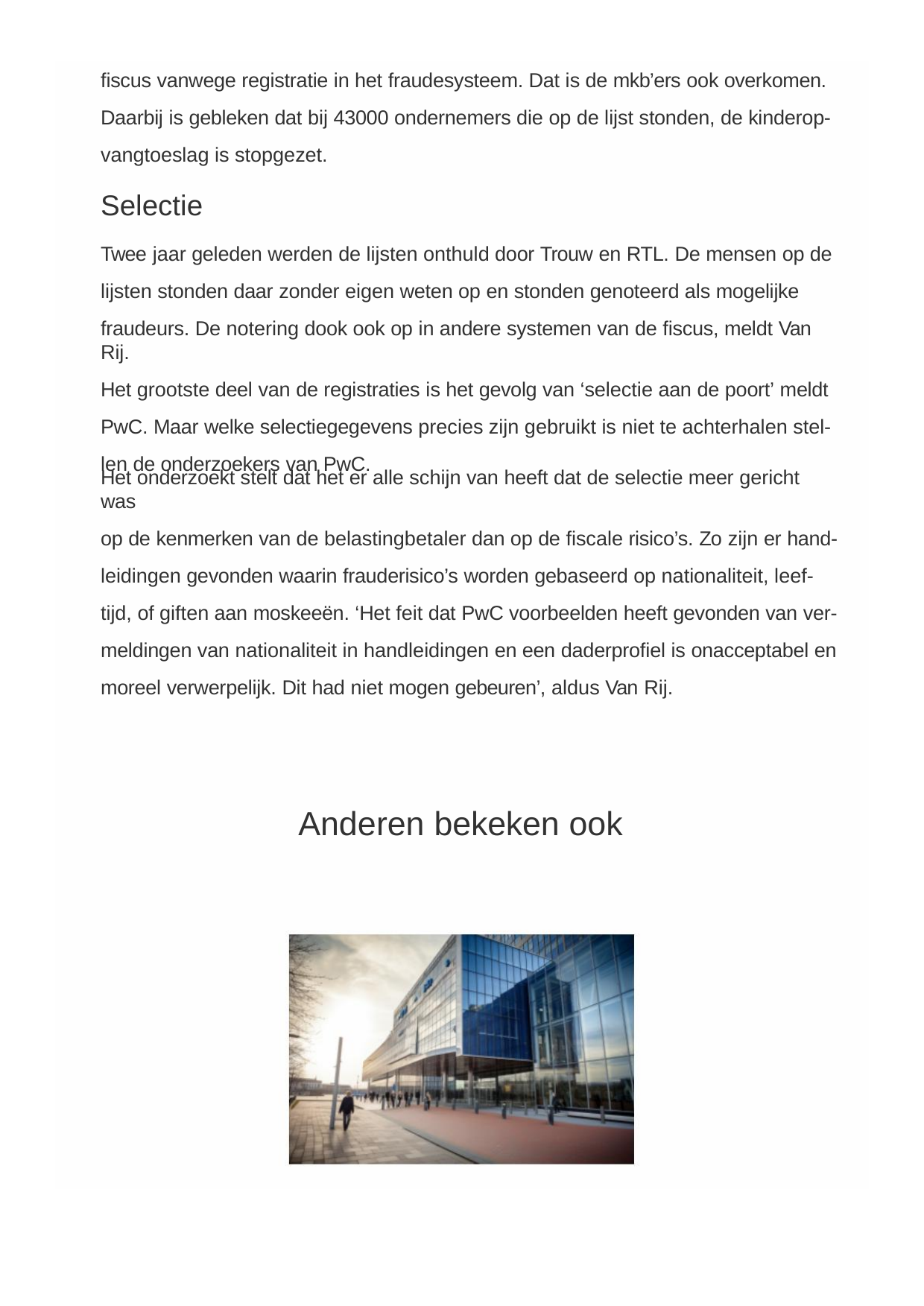

ﬁscus vanwege registratie in het fraudesysteem. Dat is de mkb’ers ook overkomen.
Daarbij is gebleken dat bij 43000 ondernemers die op de lijst stonden, de kinderop-
vangtoeslag is stopgezet.
Selectie
Twee jaar geleden werden de lijsten onthuld door Trouw en RTL. De mensen op de
lijsten stonden daar zonder eigen weten op en stonden genoteerd als mogelijke
fraudeurs. De notering dook ook op in andere systemen van de ﬁscus, meldt Van Rij.
Het grootste deel van de registraties is het gevolg van ‘selectie aan de poort’ meldt
PwC. Maar welke selectiegegevens precies zijn gebruikt is niet te achterhalen stel-
len de onderzoekers van PwC.
Het onderzoekt stelt dat het er alle schijn van heeft dat de selectie meer gericht was
op de kenmerken van de belastingbetaler dan op de ﬁscale risico’s. Zo zijn er hand-
leidingen gevonden waarin frauderisico’s worden gebaseerd op nationaliteit, leef-
tijd, of giften aan moskeeën. ‘Het feit dat PwC voorbeelden heeft gevonden van ver-
meldingen van nationaliteit in handleidingen en een daderproﬁel is onacceptabel en
moreel verwerpelijk. Dit had niet mogen gebeuren’, aldus Van Rij.
Anderen bekeken ook